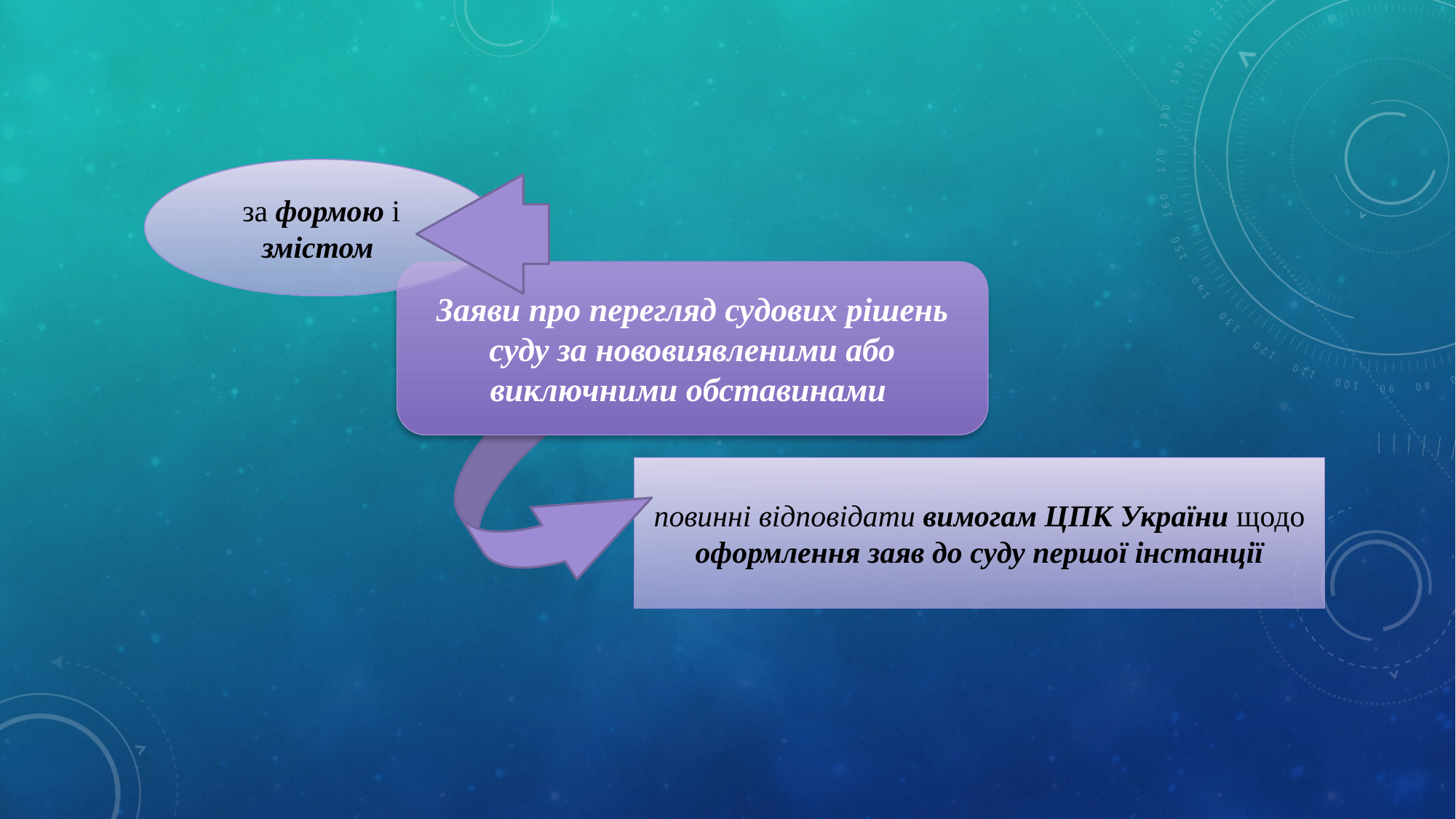

за формою і змістом

Заяви про перегляд судових рішень суду за нововиявленими або виключними обставинами

повинні відповідати вимогам ЦПК України щодо оформлення заяв до суду першої інстанції